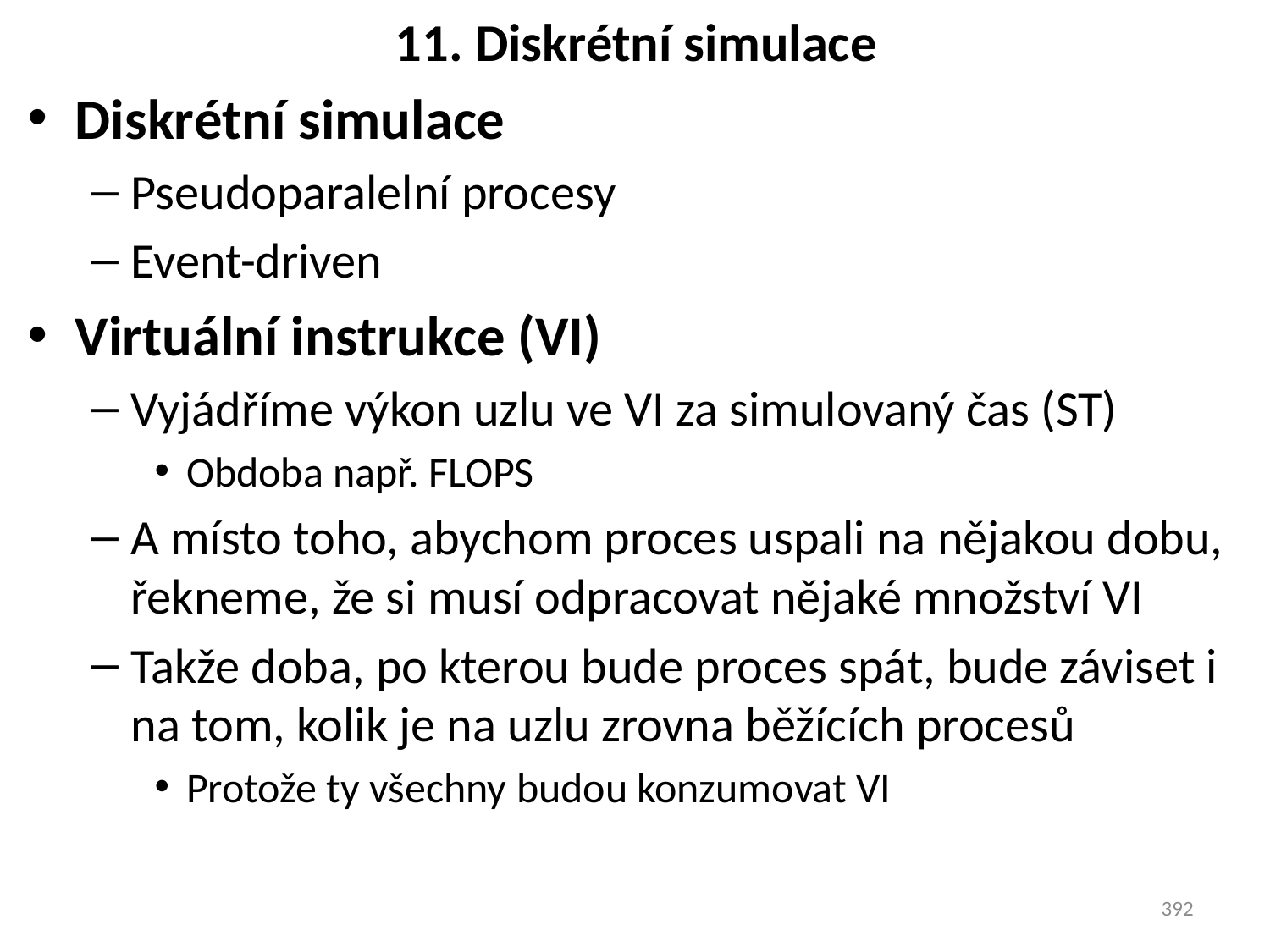

# 11. Diskrétní simulace
Diskrétní simulace
Pseudoparalelní procesy
Event-driven
Virtuální instrukce (VI)
Vyjádříme výkon uzlu ve VI za simulovaný čas (ST)
Obdoba např. FLOPS
A místo toho, abychom proces uspali na nějakou dobu, řekneme, že si musí odpracovat nějaké množství VI
Takže doba, po kterou bude proces spát, bude záviset i na tom, kolik je na uzlu zrovna běžících procesů
Protože ty všechny budou konzumovat VI
392